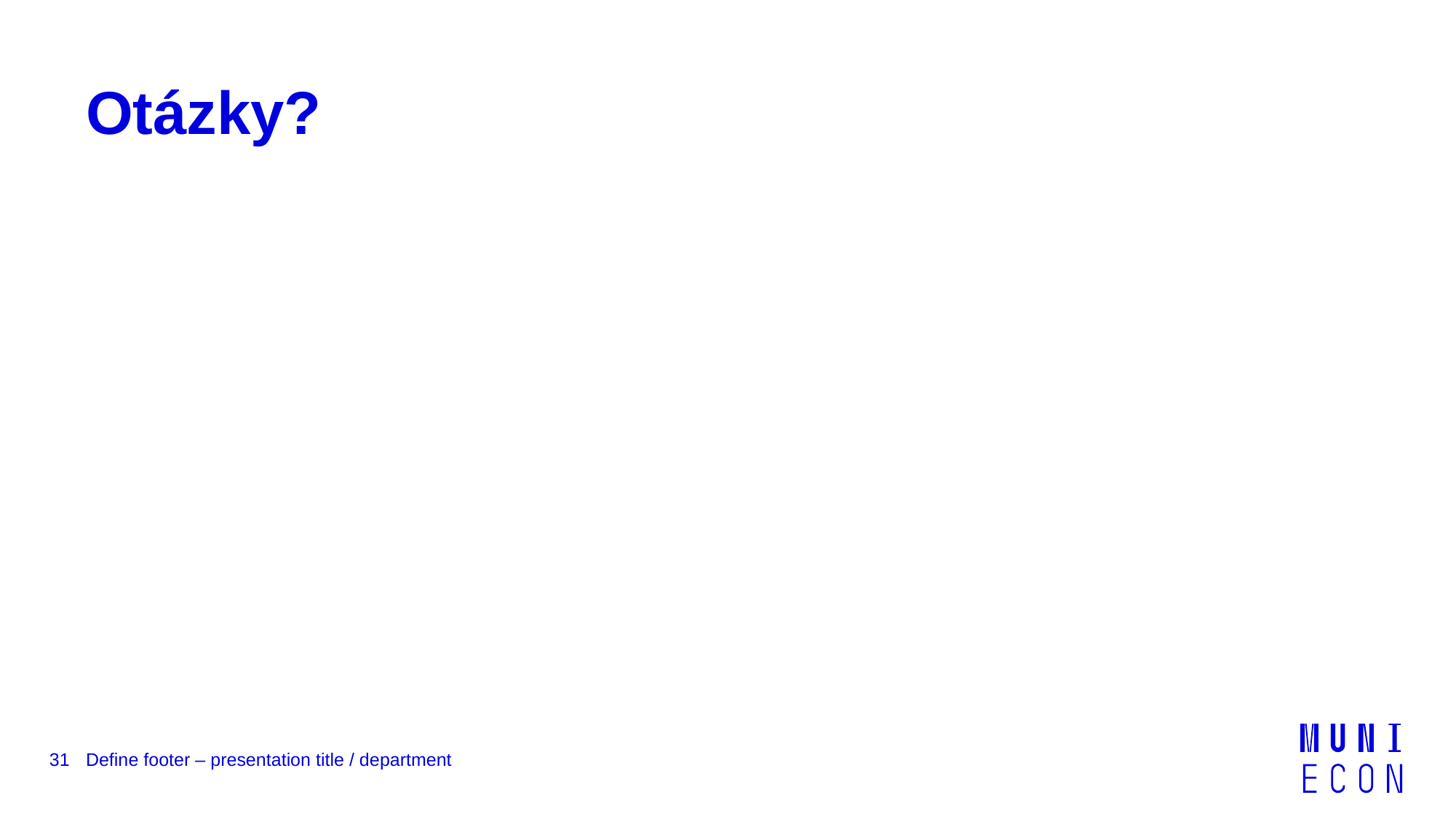

# Otázky?

31
Define footer – presentation title / department